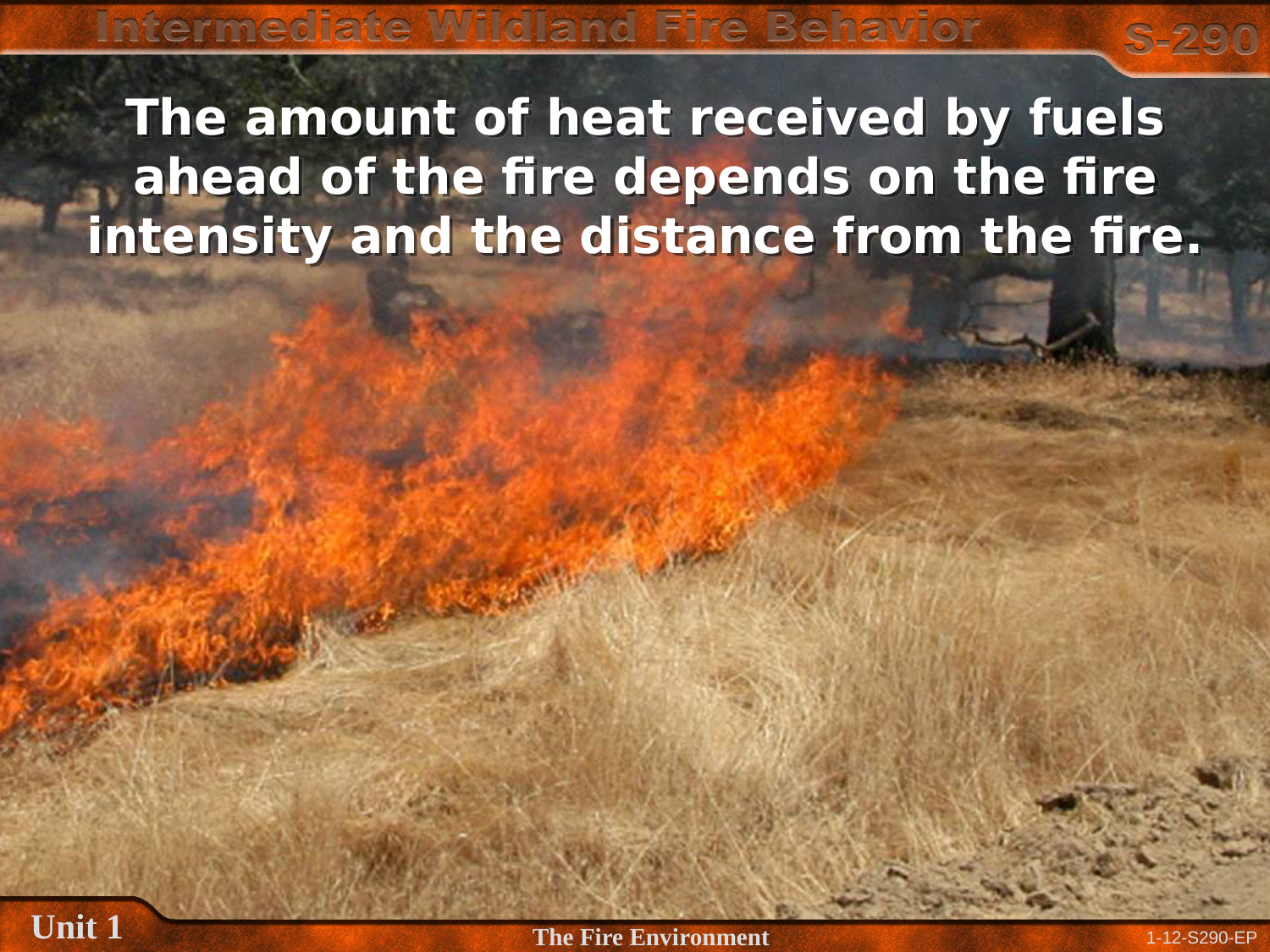

# The amount of heat received by fuels ahead of the fire depends on the fire intensity and the distance from the fire.